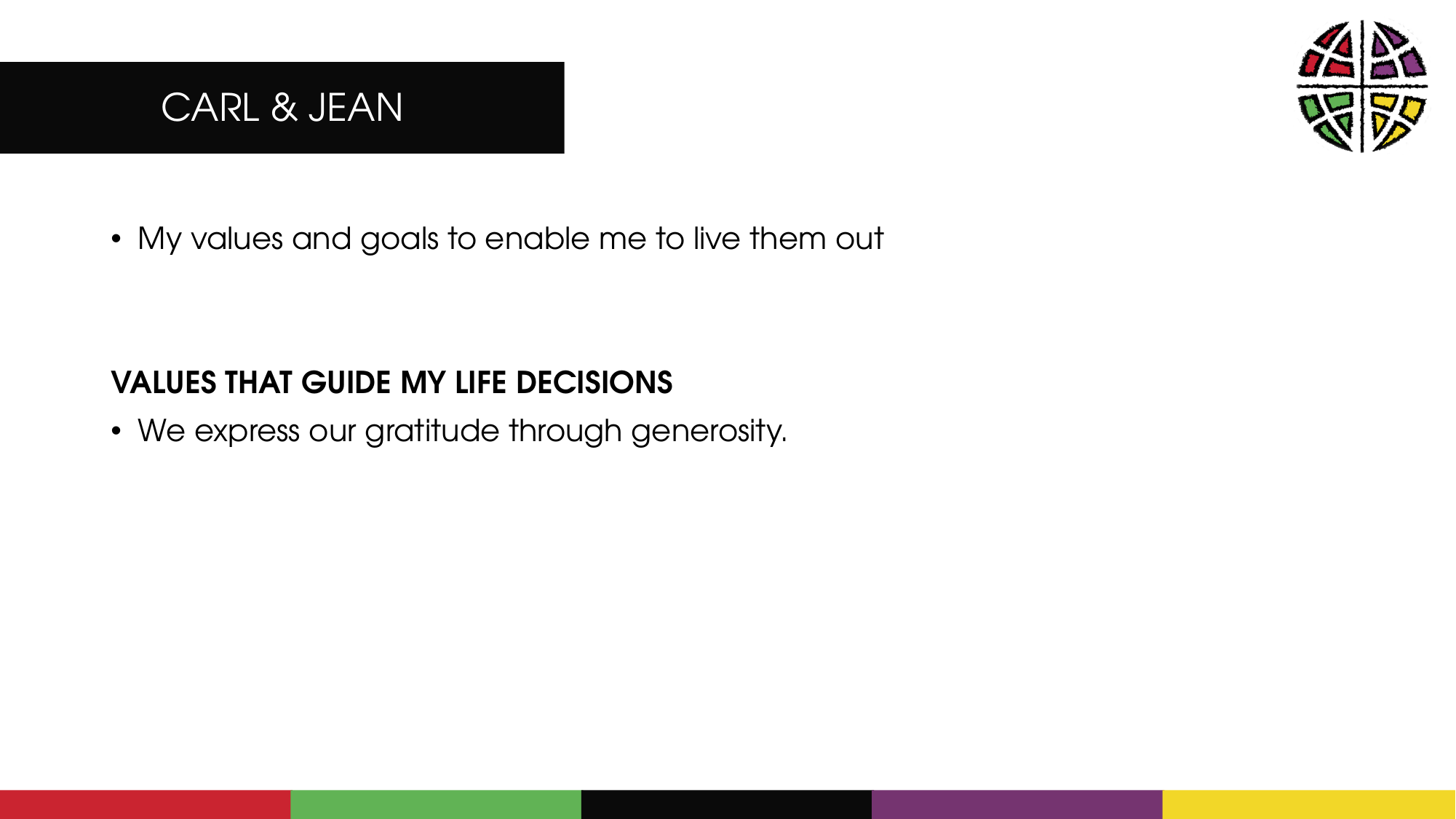

CARL & JEAN
My values and goals to enable me to live them out

VALUES THAT GUIDE MY LIFE DECISIONS
We express our gratitude through generosity.